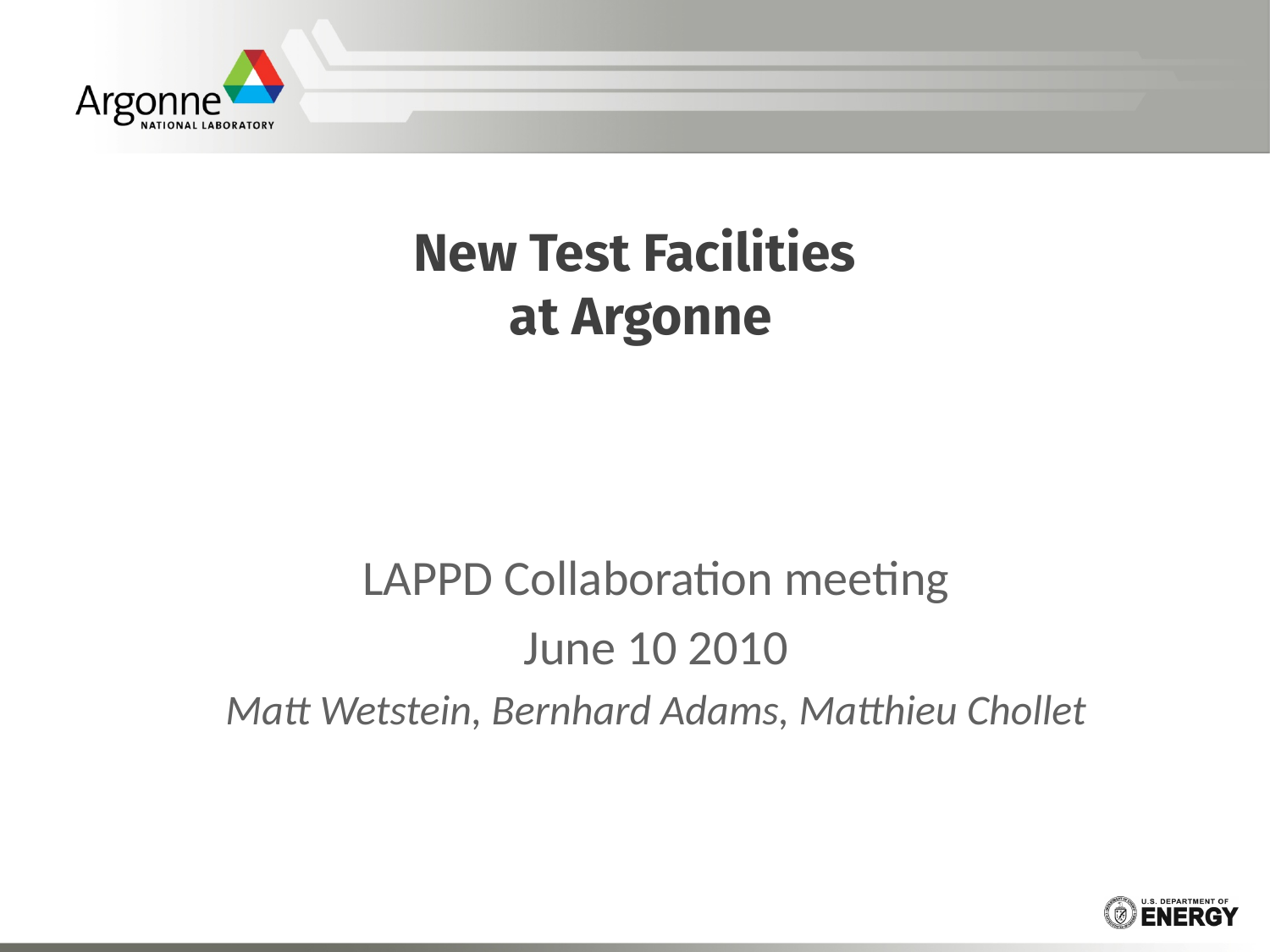

# New Test Facilities at Argonne
LAPPD Collaboration meeting
June 10 2010
Matt Wetstein, Bernhard Adams, Matthieu Chollet